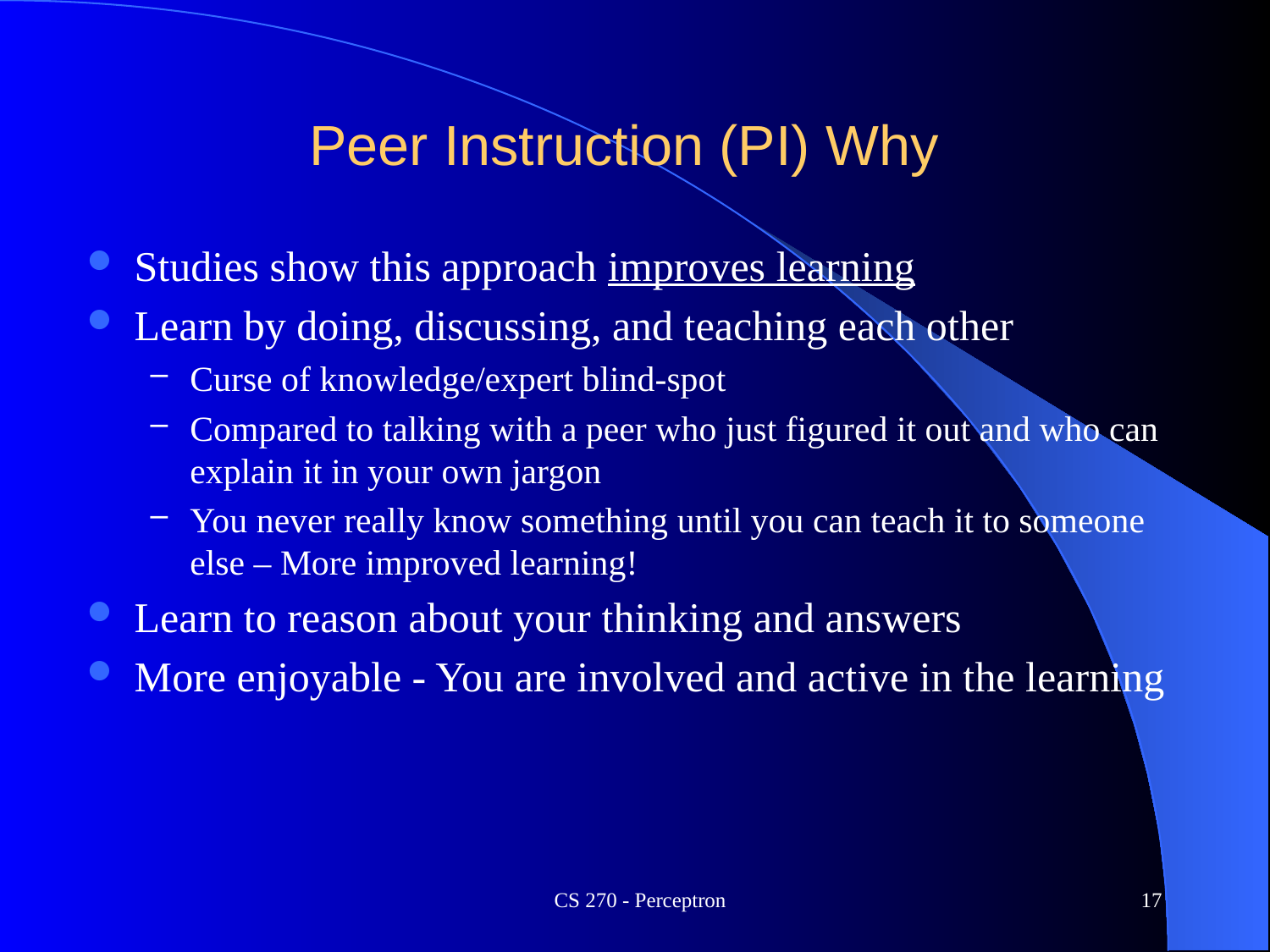

# Peer Instruction (PI) Why
Studies show this approach improves learning
Learn by doing, discussing, and teaching each other
Curse of knowledge/expert blind-spot
Compared to talking with a peer who just figured it out and who can explain it in your own jargon
You never really know something until you can teach it to someone else – More improved learning!
Learn to reason about your thinking and answers
More enjoyable - You are involved and active in the learning
CS 270 - Perceptron
17